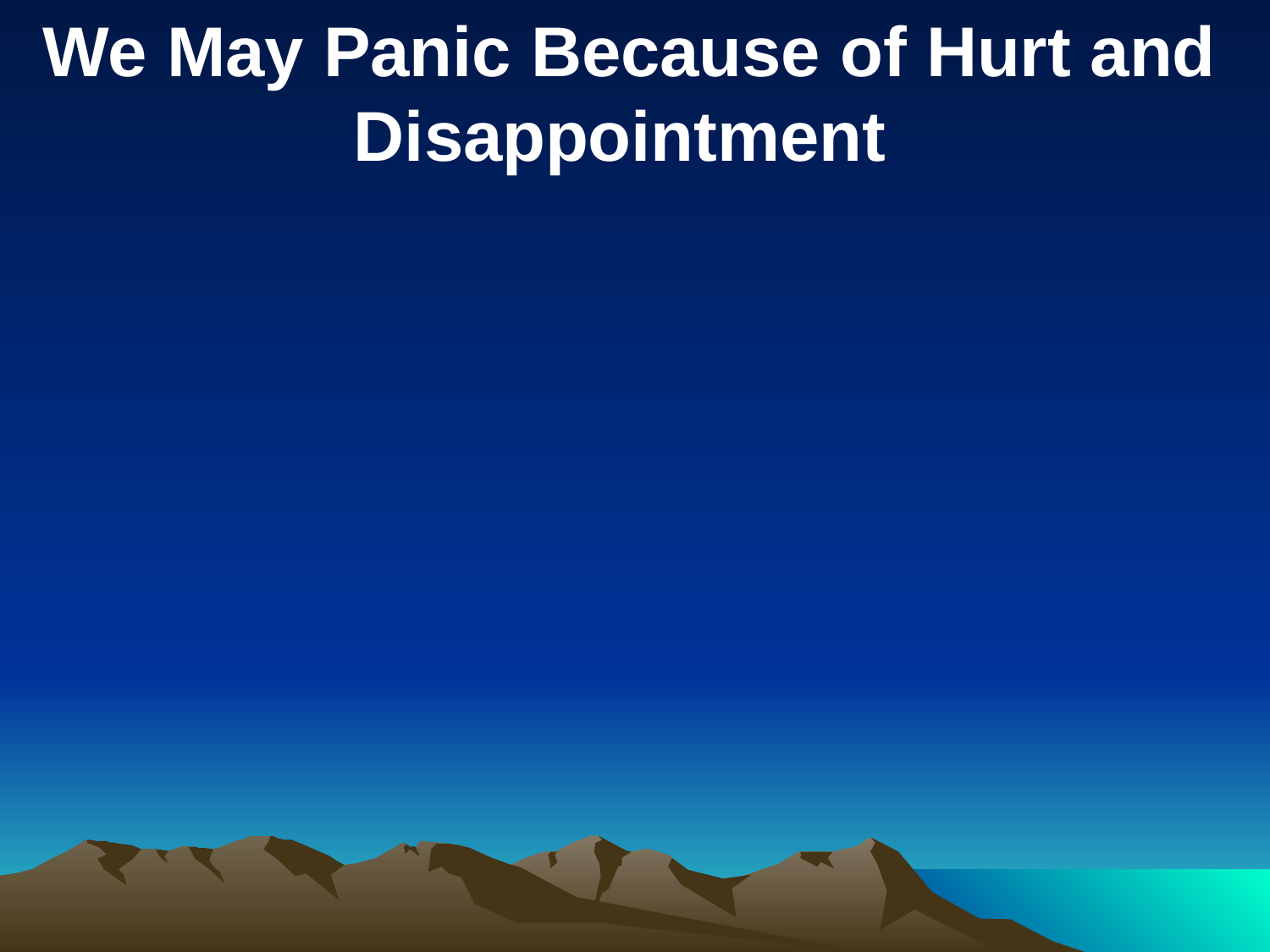

We May Panic Because of Hurt and Disappointment